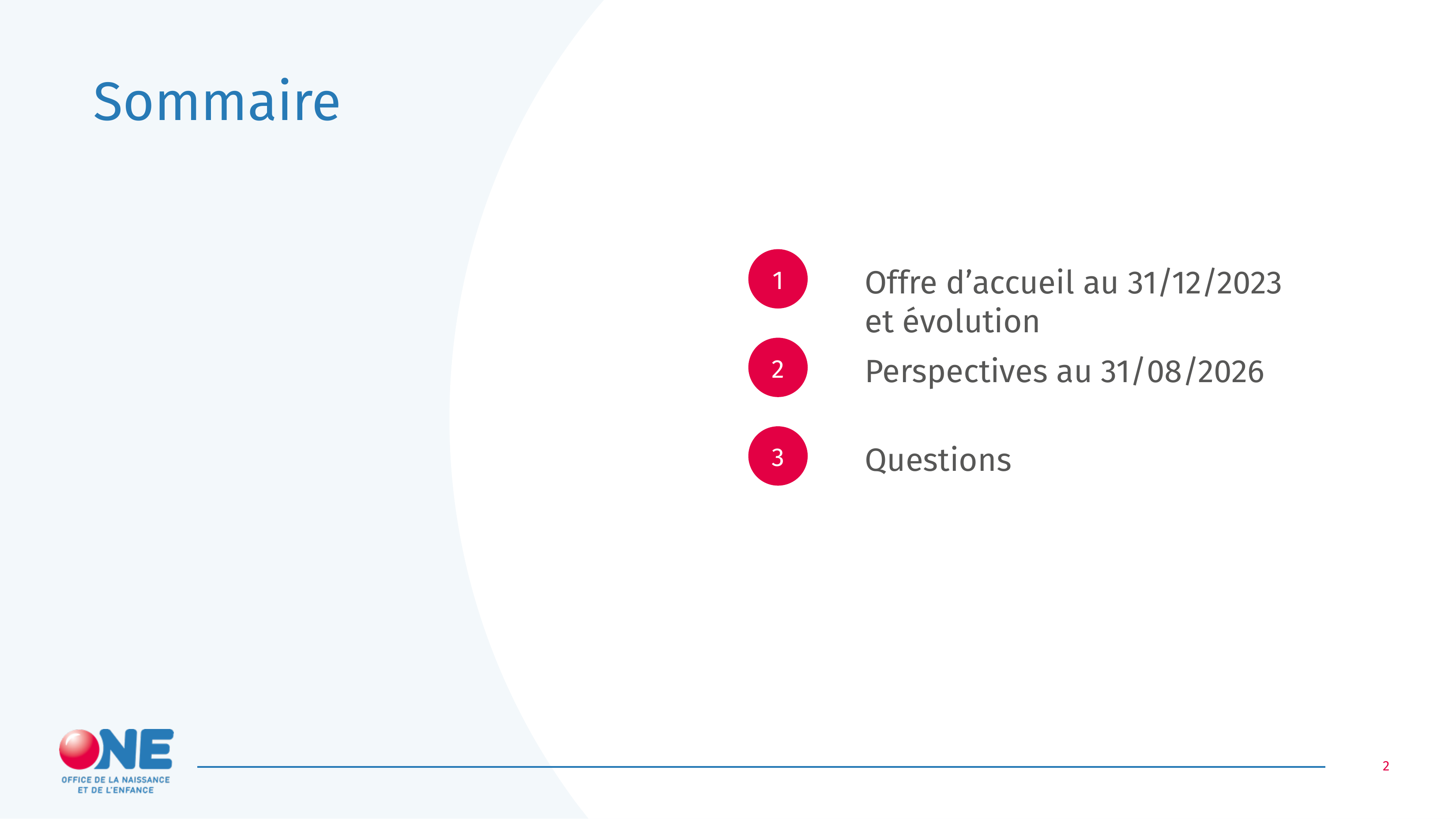

# Sommaire
1
Offre d’accueil au 31/12/2023 et évolution
2
Perspectives au 31/08/2026
3
Questions